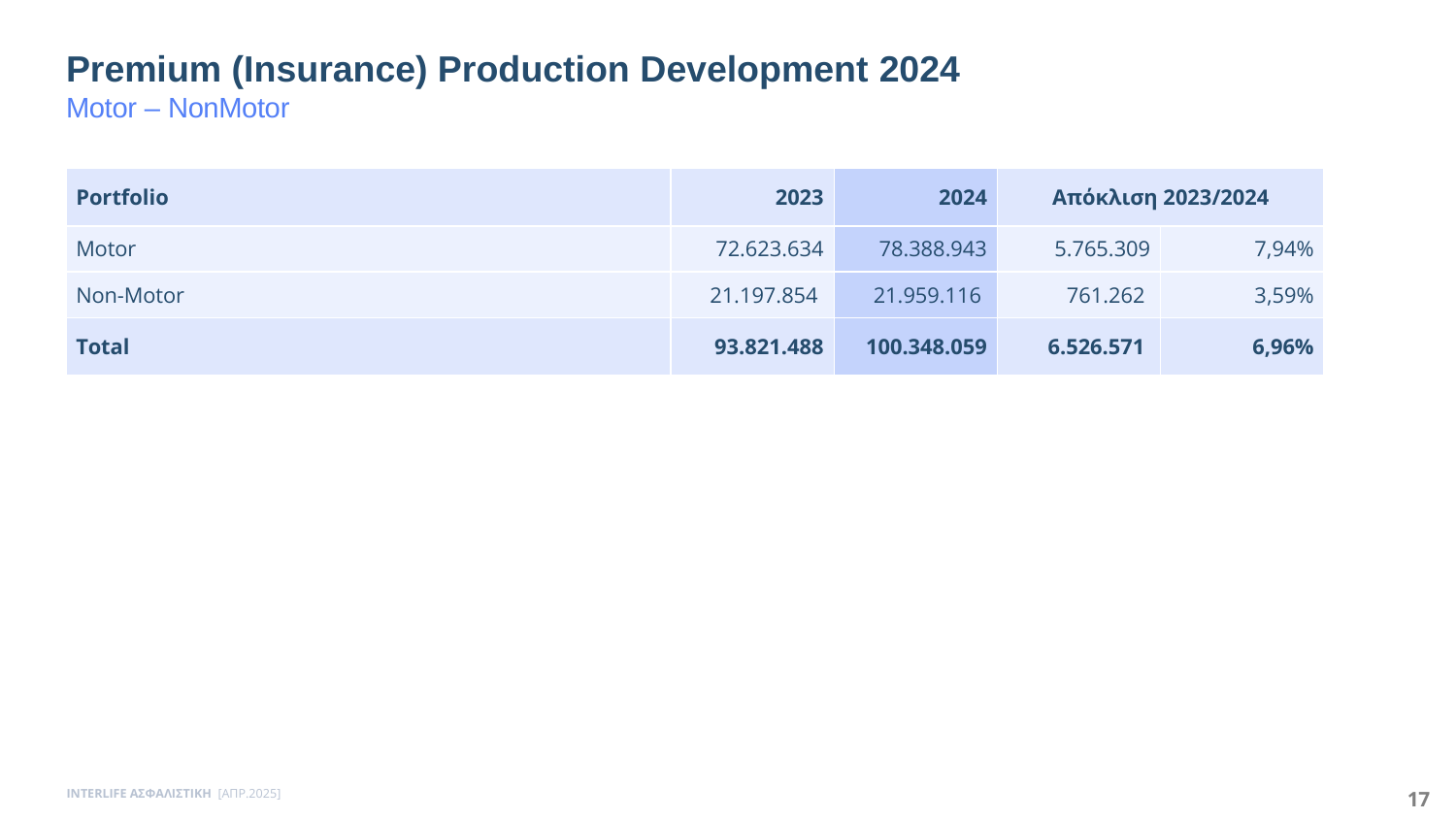

Premium (Insurance) Production Development 2024
Motor – NonMotor
| Portfolio | 2023 | 2024 | Απόκλιση 2023/2024 | ± % |
| --- | --- | --- | --- | --- |
| Motor | 72.623.634 | 78.388.943 | 5.765.309 | 7,94% |
| Non-Motor | 21.197.854 | 21.959.116 | 761.262 | 3,59% |
| Total | 93.821.488 | 100.348.059 | 6.526.571 | 6,96% |
INTERLIFE ΑΣΦΑΛΙΣΤΙΚΗ  [ΑΠΡ.2025]
17